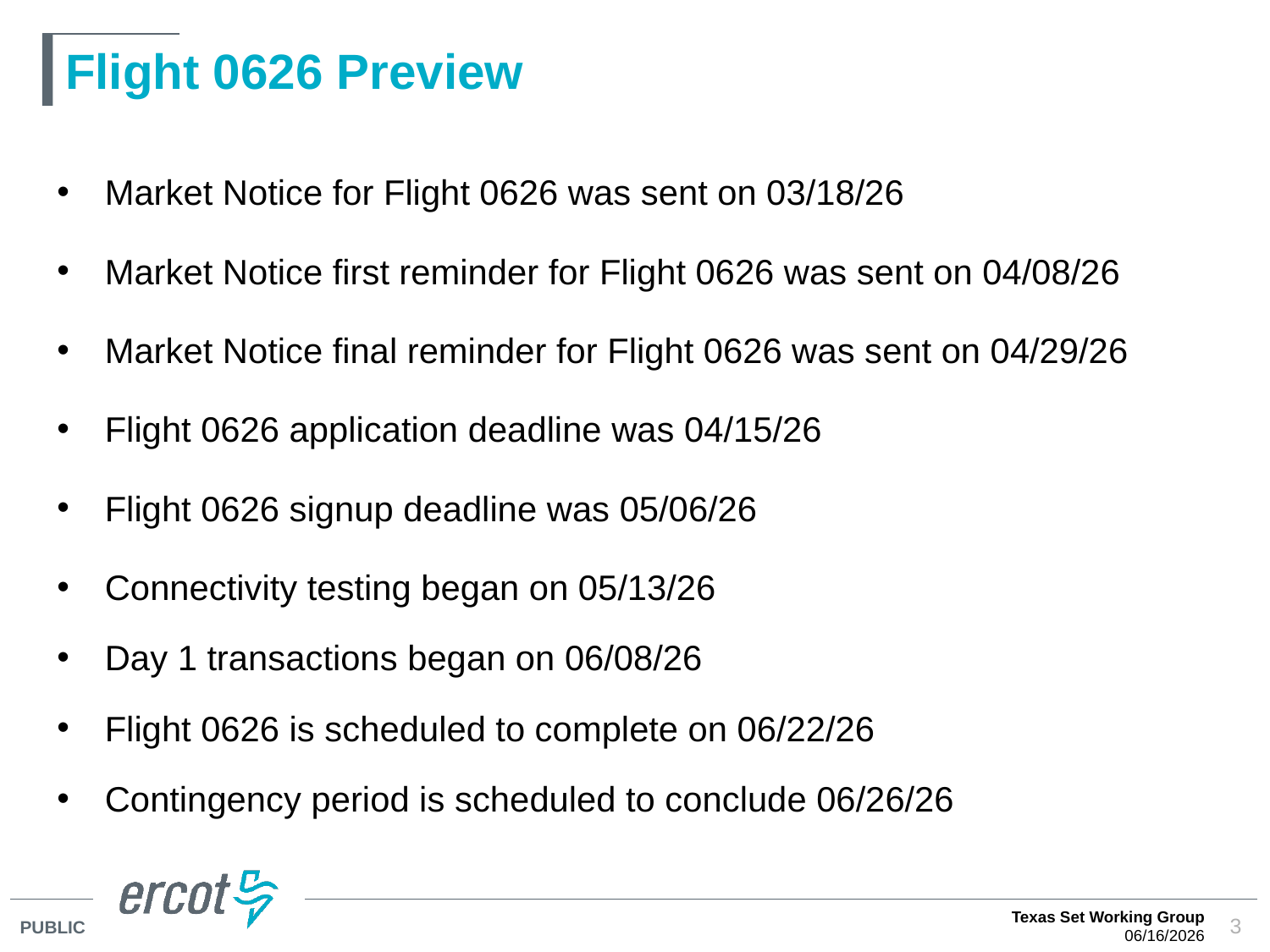

# Flight 0626 Preview
Market Notice for Flight 0626 was sent on 03/18/26
Market Notice first reminder for Flight 0626 was sent on 04/08/26
Market Notice final reminder for Flight 0626 was sent on 04/29/26
Flight 0626 application deadline was 04/15/26
Flight 0626 signup deadline was 05/06/26
Connectivity testing began on 05/13/26
Day 1 transactions began on 06/08/26
Flight 0626 is scheduled to complete on 06/22/26
Contingency period is scheduled to conclude 06/26/26

Texas Set Working Group
06/16/2026
3